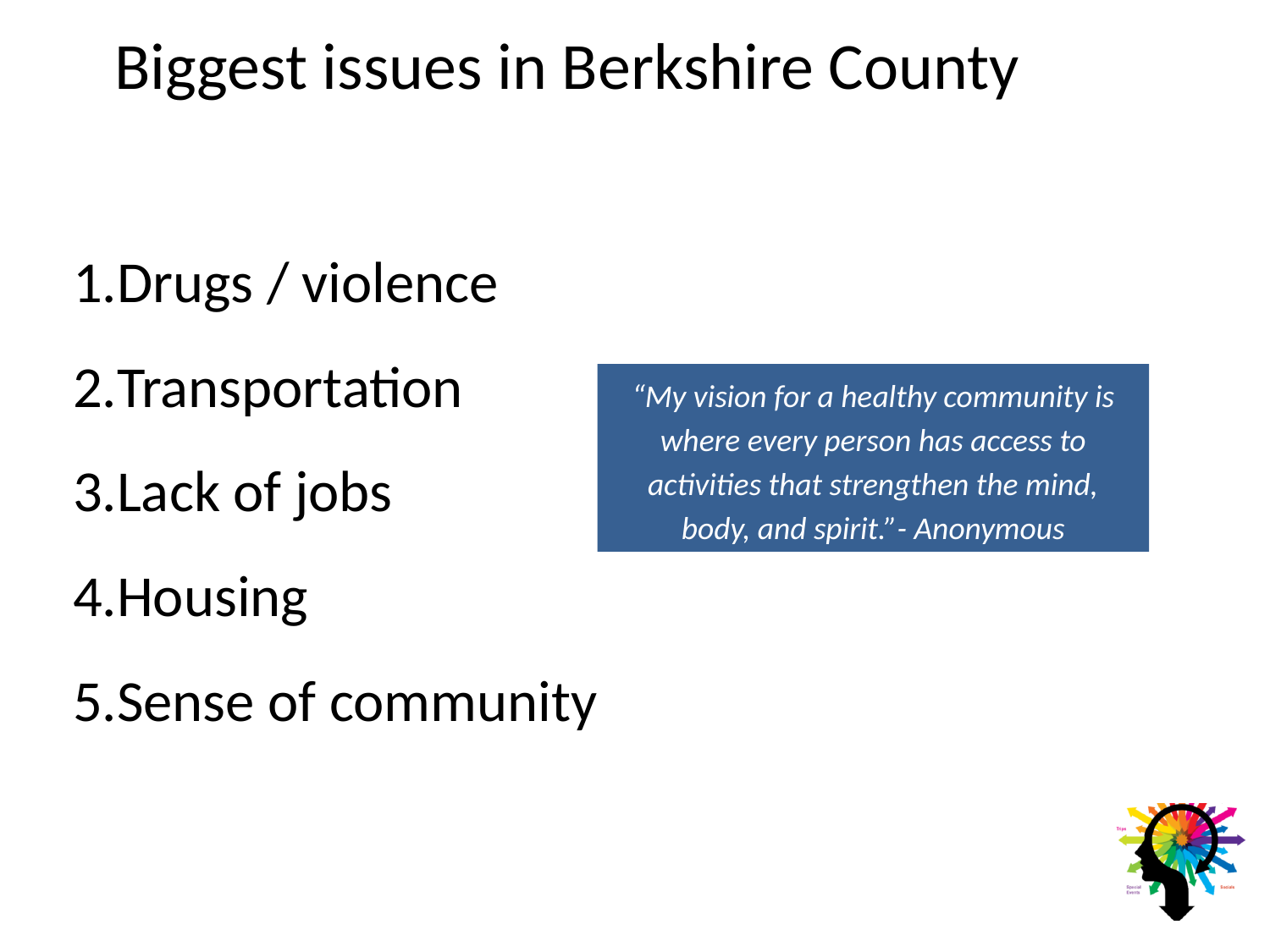

Biggest issues in Berkshire County
Drugs / violence
Transportation
Lack of jobs
Housing
Sense of community
“My vision for a healthy community is where every person has access to activities that strengthen the mind, body, and spirit.”- Anonymous